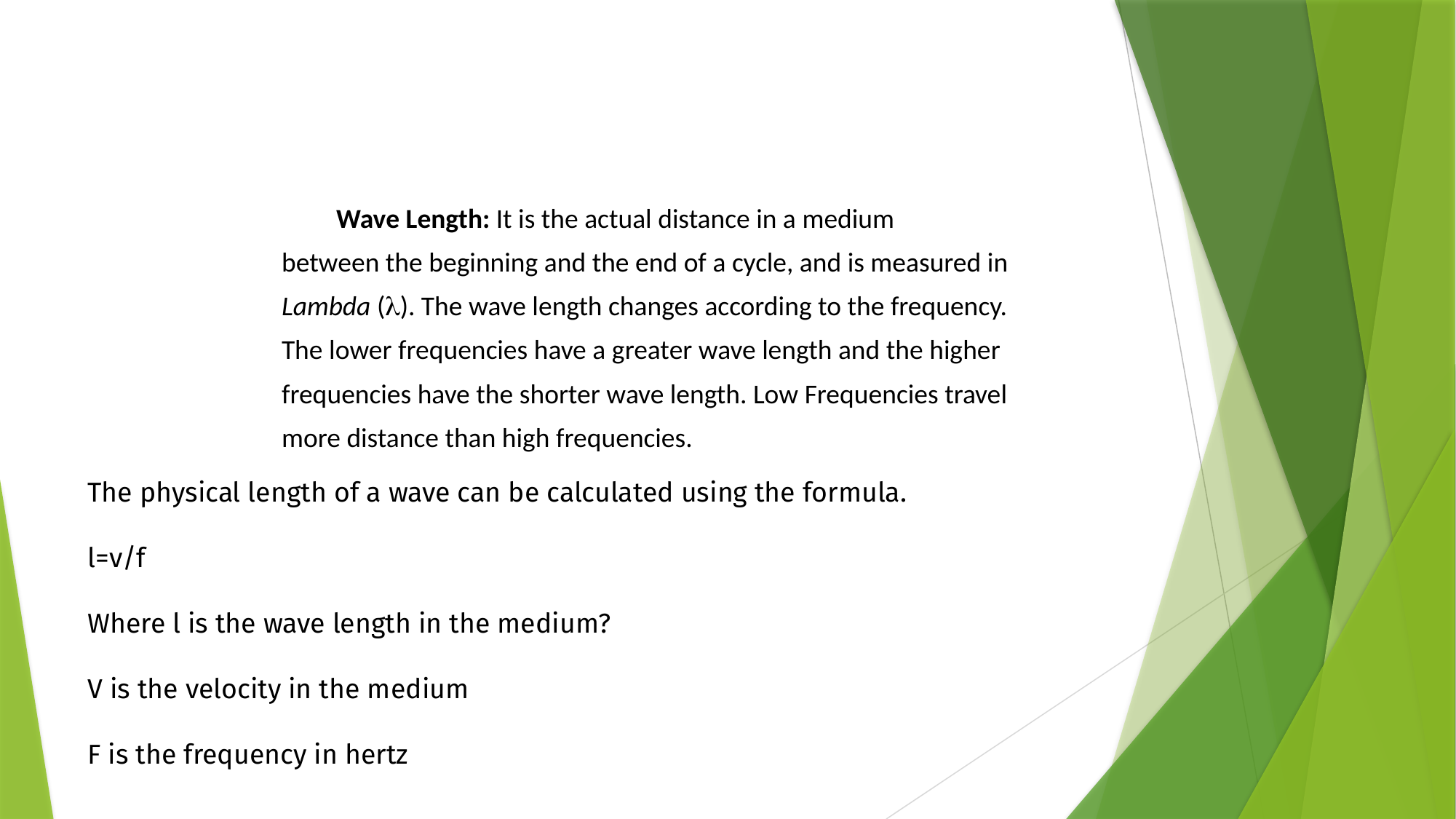

Wave Length: It is the actual distance in a medium

between the beginning and the end of a cycle, and is measured in

Lambda (λ). The wave length changes according to the frequency.

The lower frequencies have a greater wave length and the higher

frequencies have the shorter wave length. Low Frequencies travel

more distance than high frequencies.

The physical length of a wave can be calculated using the formula.

l=v/f

Where l is the wave length in the medium?

V is the velocity in the medium

F is the frequency in hertz